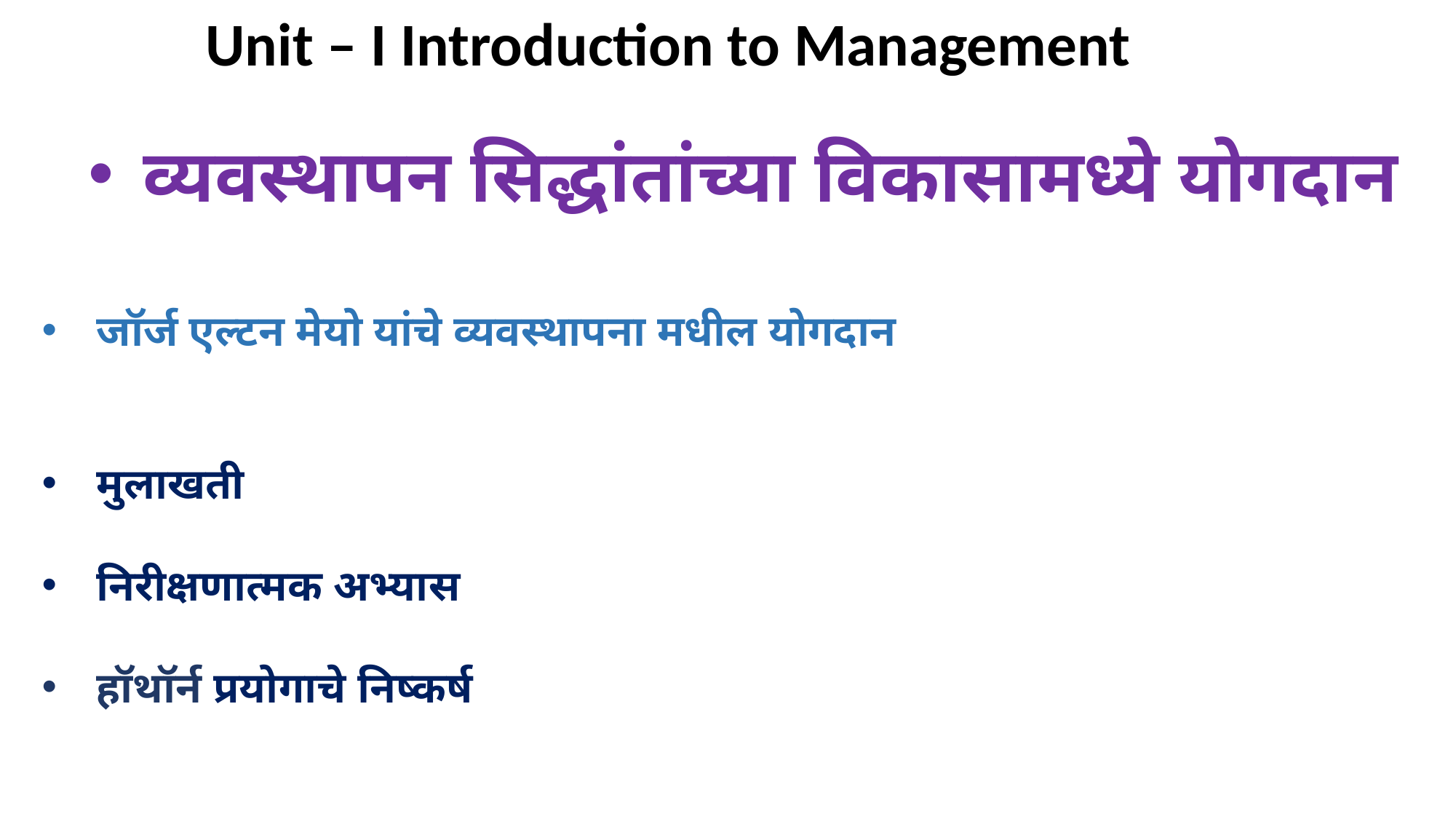

Unit – I Introduction to Management

व्यवस्थापन सिद्धांतांच्या विकासामध्ये योगदान

जॉर्ज एल्टन मेयो यांचे व्यवस्थापना मधील योगदान

मुलाखती

निरीक्षणात्मक अभ्यास

हॉथॉर्न प्रयोगाचे निष्कर्ष